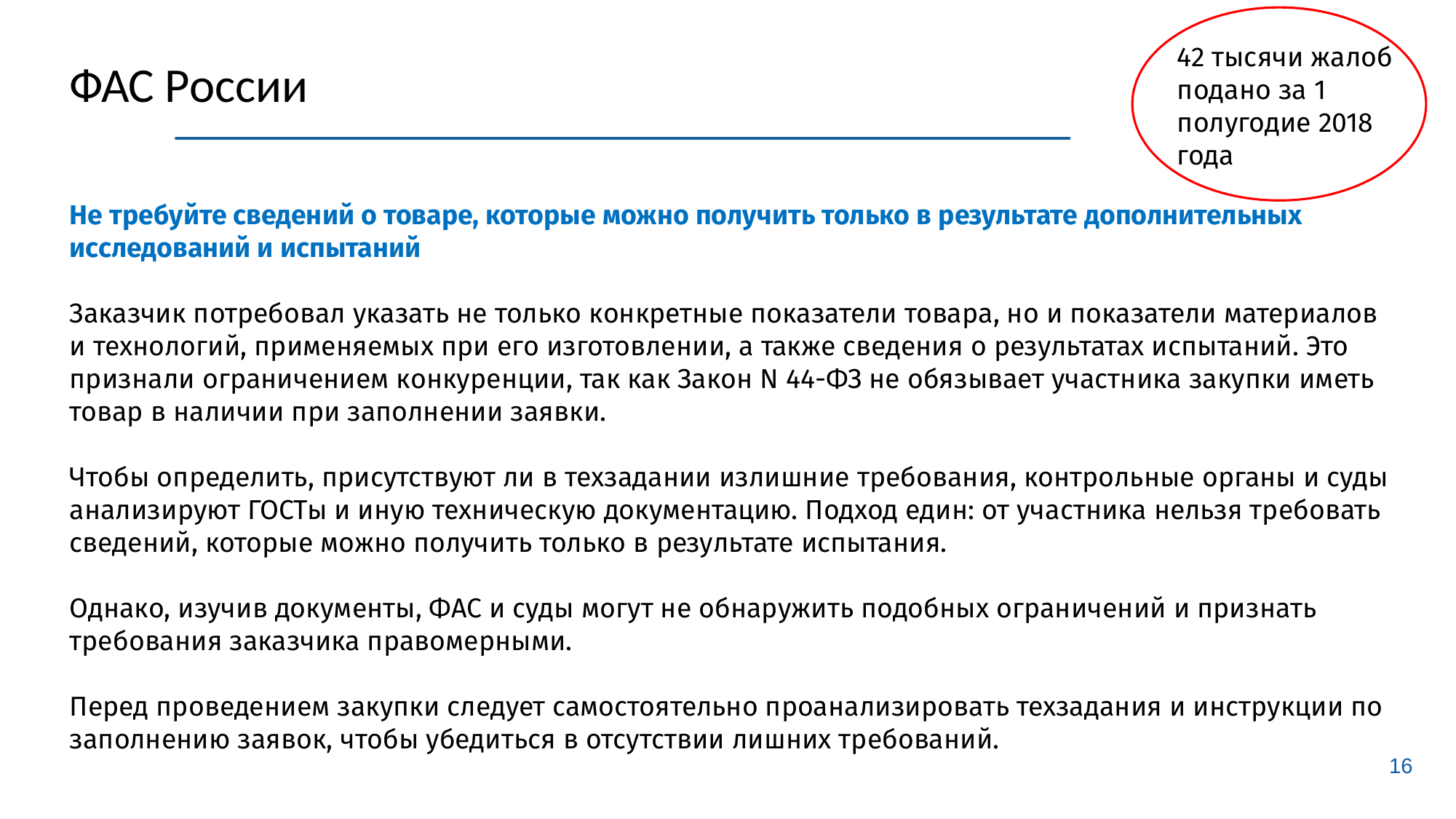

42 тысячи жалоб подано за 1 полугодие 2018 года
ФАС России
Не требуйте сведений о товаре, которые можно получить только в результате дополнительных исследований и испытаний

Заказчик потребовал указать не только конкретные показатели товара, но и показатели материалов и технологий, применяемых при его изготовлении, а также сведения о результатах испытаний. Это признали ограничением конкуренции, так как Закон N 44-ФЗ не обязывает участника закупки иметь товар в наличии при заполнении заявки.

Чтобы определить, присутствуют ли в техзадании излишние требования, контрольные органы и суды анализируют ГОСТы и иную техническую документацию. Подход един: от участника нельзя требовать сведений, которые можно получить только в результате испытания.

Однако, изучив документы, ФАС и суды могут не обнаружить подобных ограничений и признать требования заказчика правомерными.

Перед проведением закупки следует самостоятельно проанализировать техзадания и инструкции по заполнению заявок, чтобы убедиться в отсутствии лишних требований.
16